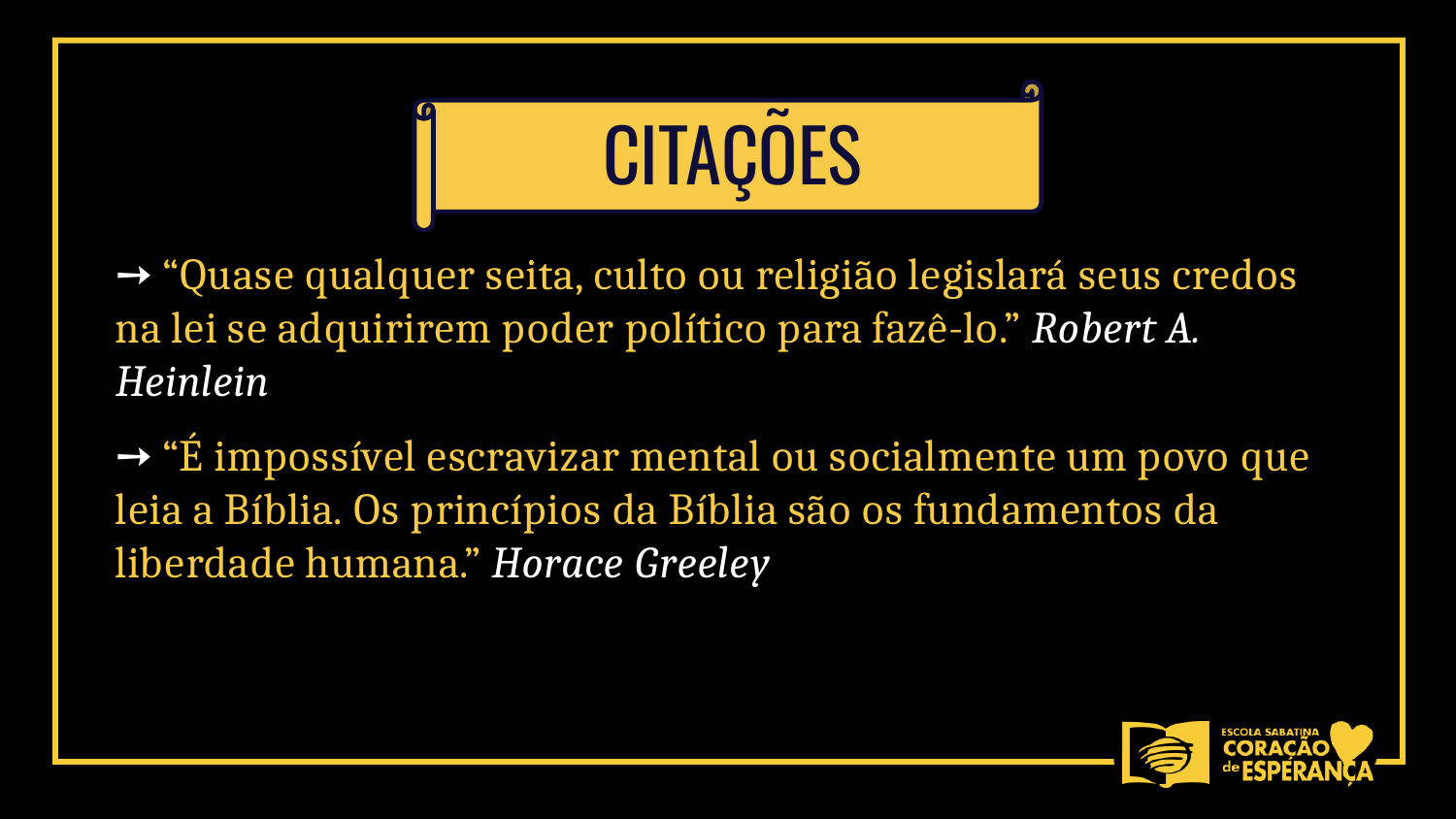

CITAÇÕES
➙ “Quase qualquer seita, culto ou religião legislará seus credos na lei se adquirirem poder político para fazê-lo.” Robert A. Heinlein

➙ “É impossível escravizar mental ou socialmente um povo que leia a Bíblia. Os princípios da Bíblia são os fundamentos da liberdade humana.” Horace Greeley